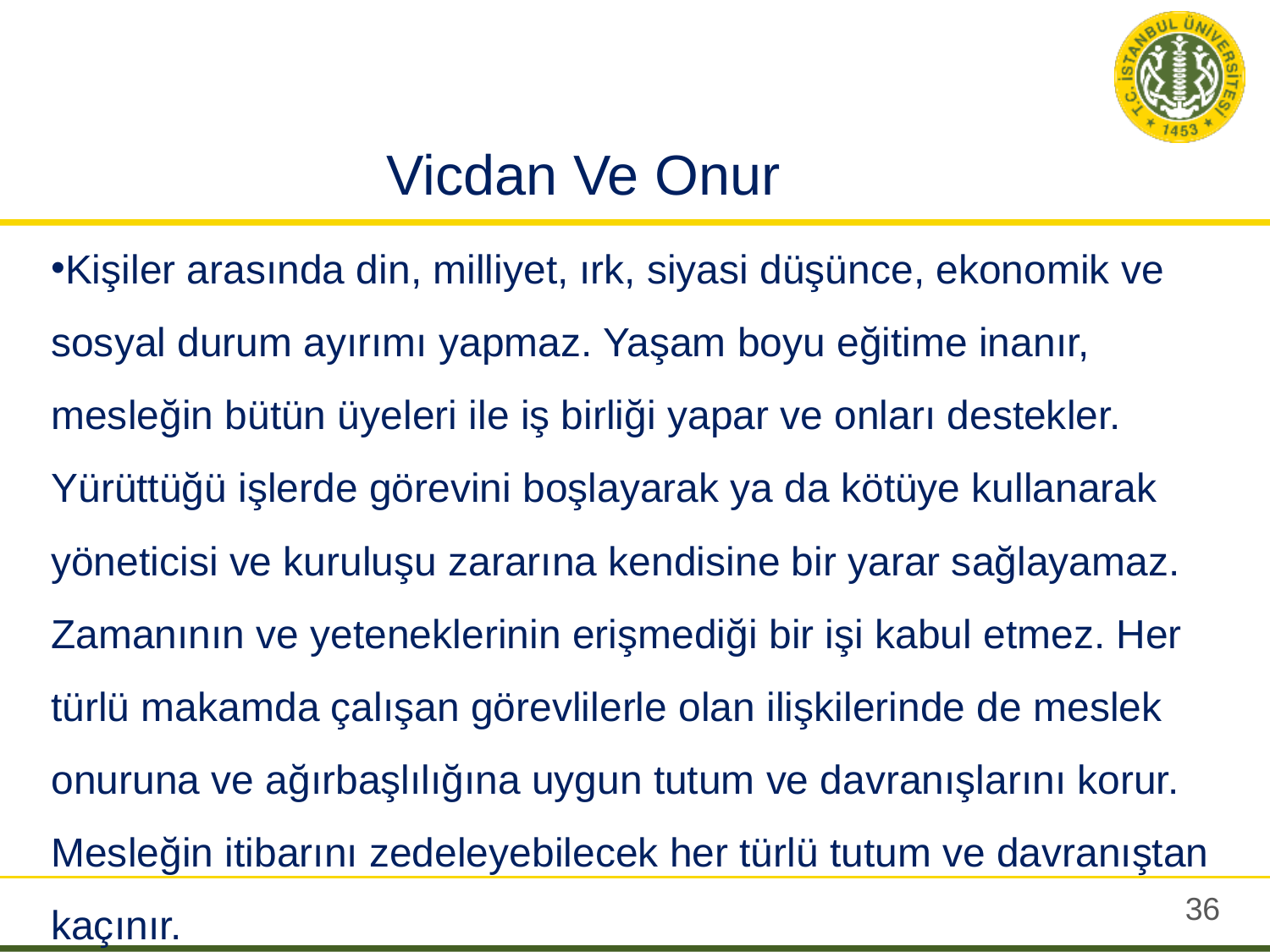

# Vicdan Ve Onur
Kişiler arasında din, milliyet, ırk, siyasi düşünce, ekonomik ve sosyal durum ayırımı yapmaz. Yaşam boyu eğitime inanır, mesleğin bütün üyeleri ile iş birliği yapar ve onları destekler. Yürüttüğü işlerde görevini boşlayarak ya da kötüye kullanarak yöneticisi ve kuruluşu zararına kendisine bir yarar sağlayamaz. Zamanının ve yeteneklerinin erişmediği bir işi kabul etmez. Her türlü makamda çalışan görevlilerle olan ilişkilerinde de meslek onuruna ve ağırbaşlılığına uygun tutum ve davranışlarını korur. Mesleğin itibarını zedeleyebilecek her türlü tutum ve davranıştan kaçınır.
36